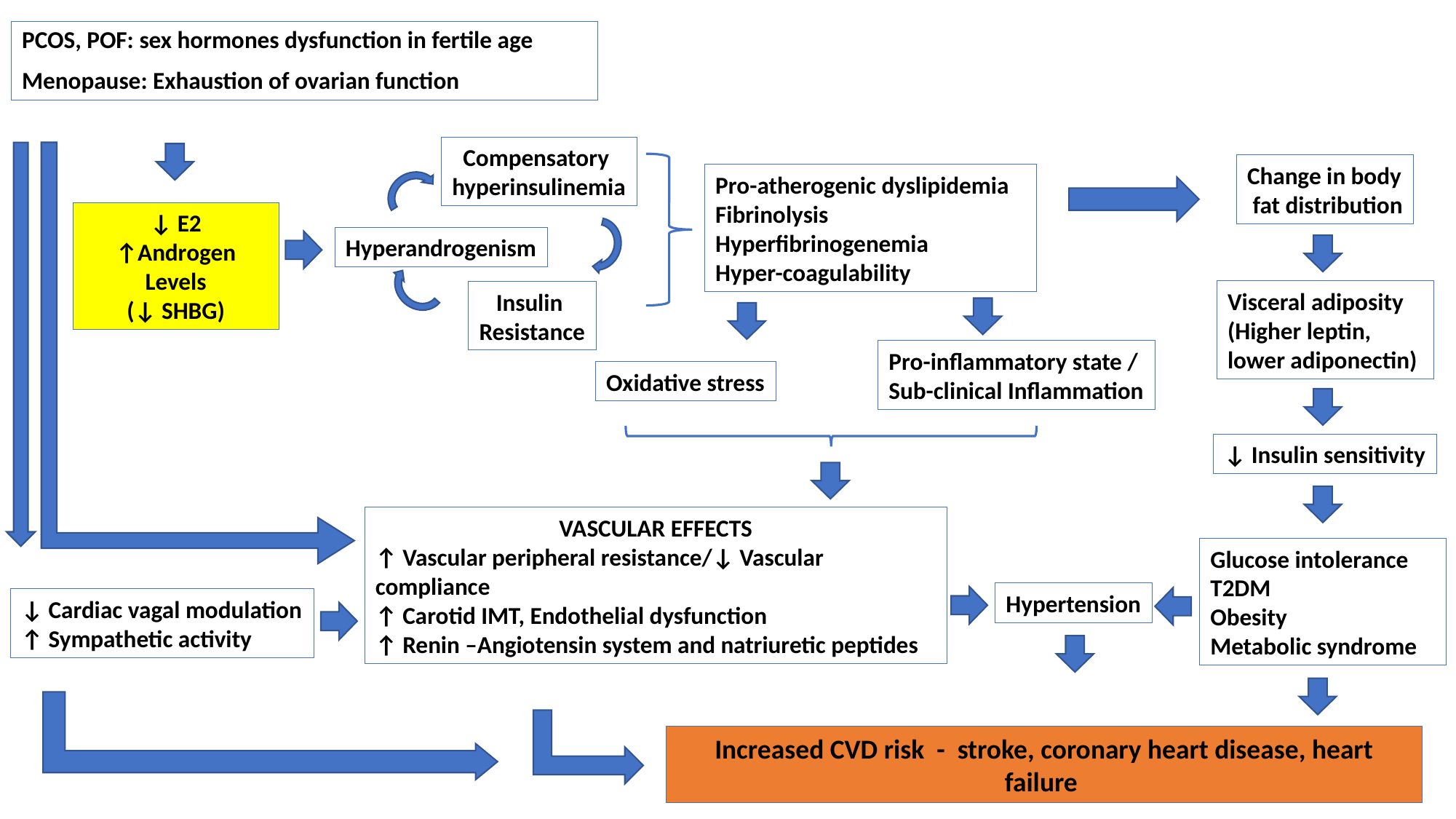

PCOS, POF: sex hormones dysfunction in fertile age
Menopause: Exhaustion of ovarian function
Compensatory
hyperinsulinemia

Change in body
 fat distribution
Pro-atherogenic dyslipidemia
Fibrinolysis
Hyperfibrinogenemia
Hyper-coagulability

↓ E2
↑Androgen Levels
(↓ SHBG)

Hyperandrogenism

Visceral adiposity
(Higher leptin,
lower adiponectin)
Insulin
Resistance

Pro-inflammatory state /
Sub-clinical Inflammation
Oxidative stress

↓ Insulin sensitivity

VASCULAR EFFECTS
↑ Vascular peripheral resistance/↓ Vascular compliance
↑ Carotid IMT, Endothelial dysfunction
↑ Renin –Angiotensin system and natriuretic peptides

Glucose intolerance
T2DM
Obesity
Metabolic syndrome
Hypertension

↓ Cardiac vagal modulation
↑ Sympathetic activity

Increased CVD risk  -  stroke, coronary heart disease, heart failure